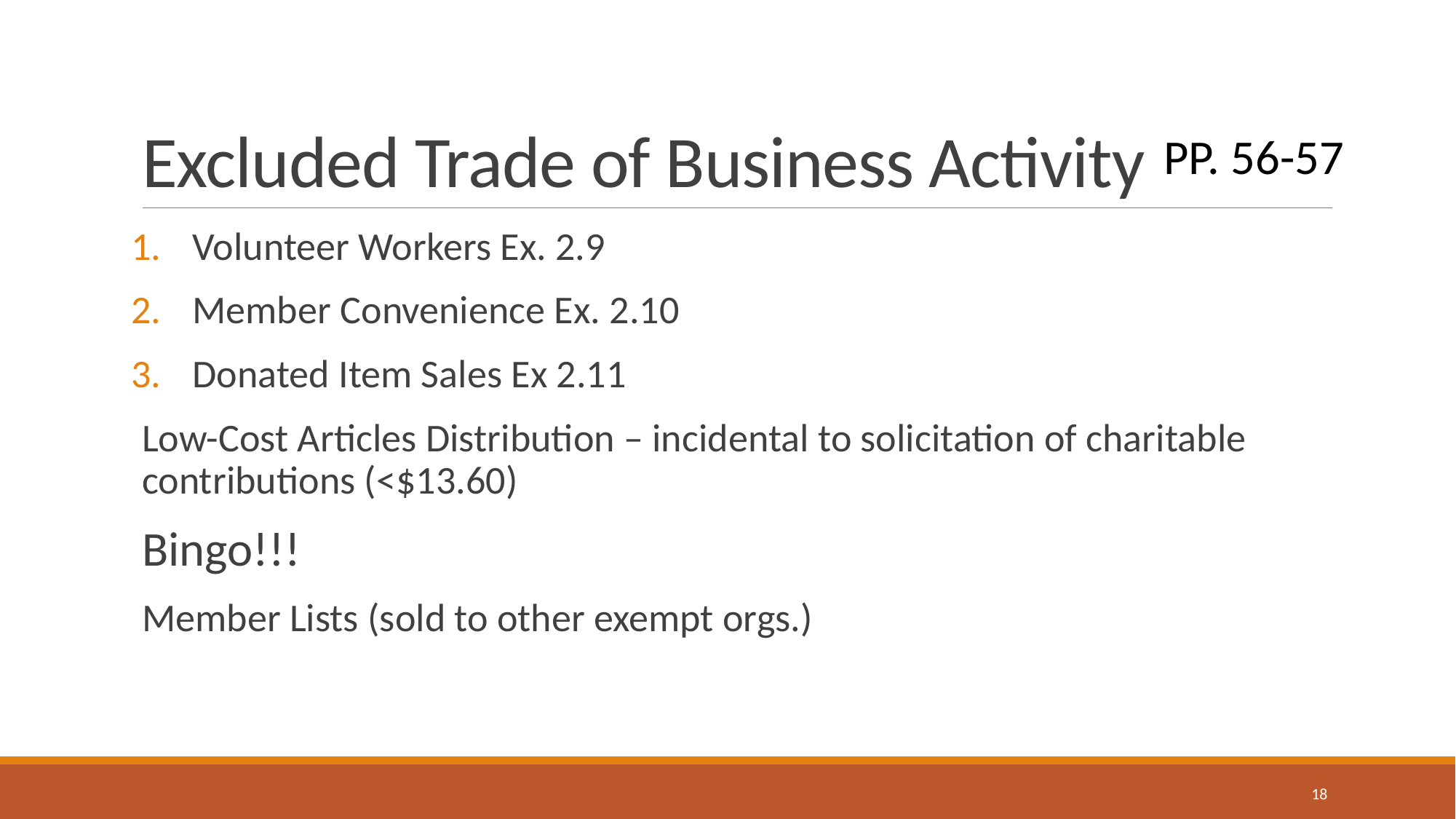

# Excluded Trade of Business Activity
PP. 56-57
Volunteer Workers Ex. 2.9
Member Convenience Ex. 2.10
Donated Item Sales Ex 2.11
Low-Cost Articles Distribution – incidental to solicitation of charitable contributions (<$13.60)
Bingo!!!
Member Lists (sold to other exempt orgs.)
18